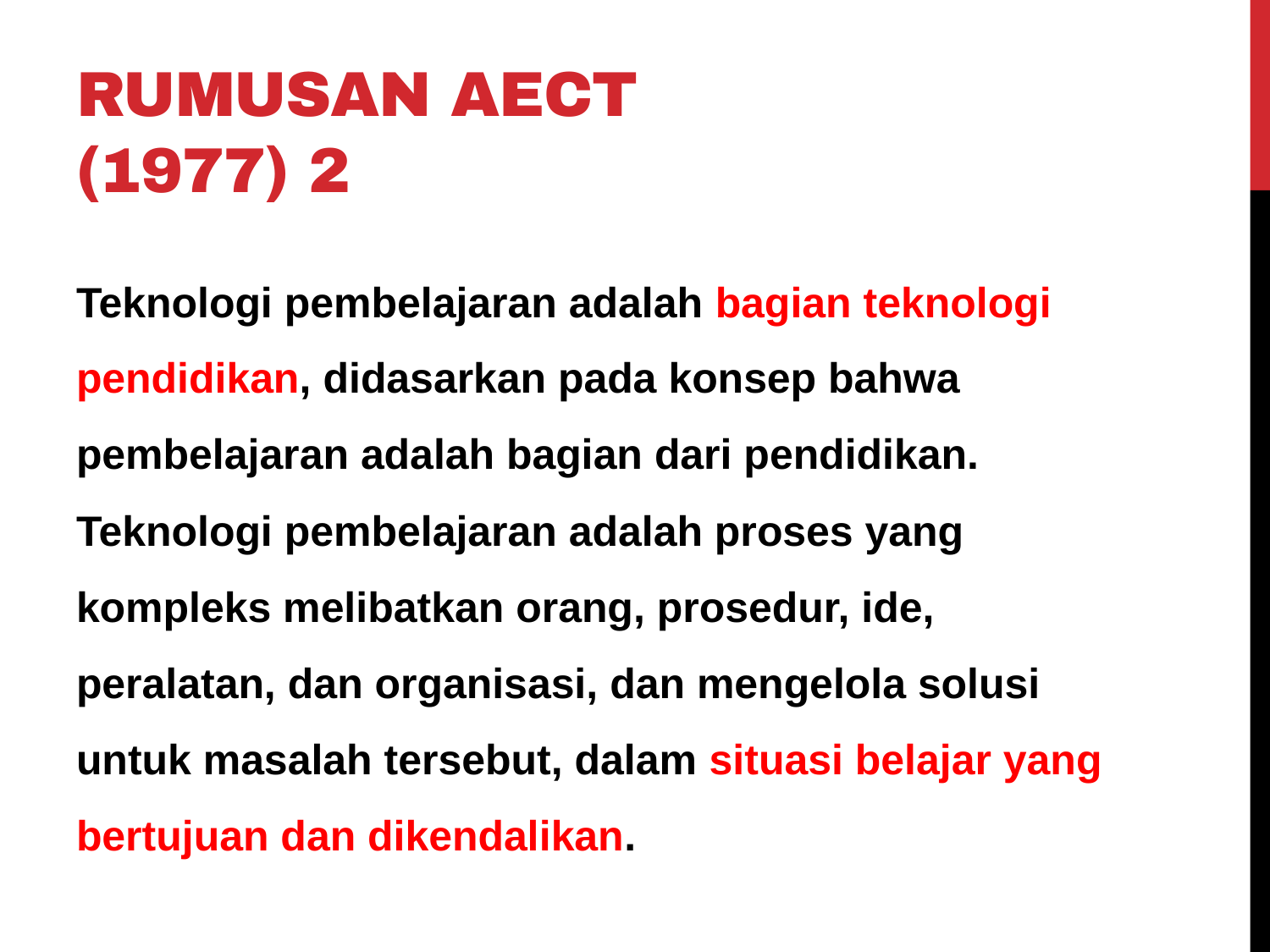

# Rumusan aect (1977) 2
Teknologi pembelajaran adalah bagian teknologi pendidikan, didasarkan pada konsep bahwa pembelajaran adalah bagian dari pendidikan. Teknologi pembelajaran adalah proses yang kompleks melibatkan orang, prosedur, ide, peralatan, dan organisasi, dan mengelola solusi untuk masalah tersebut, dalam situasi belajar yang bertujuan dan dikendalikan.